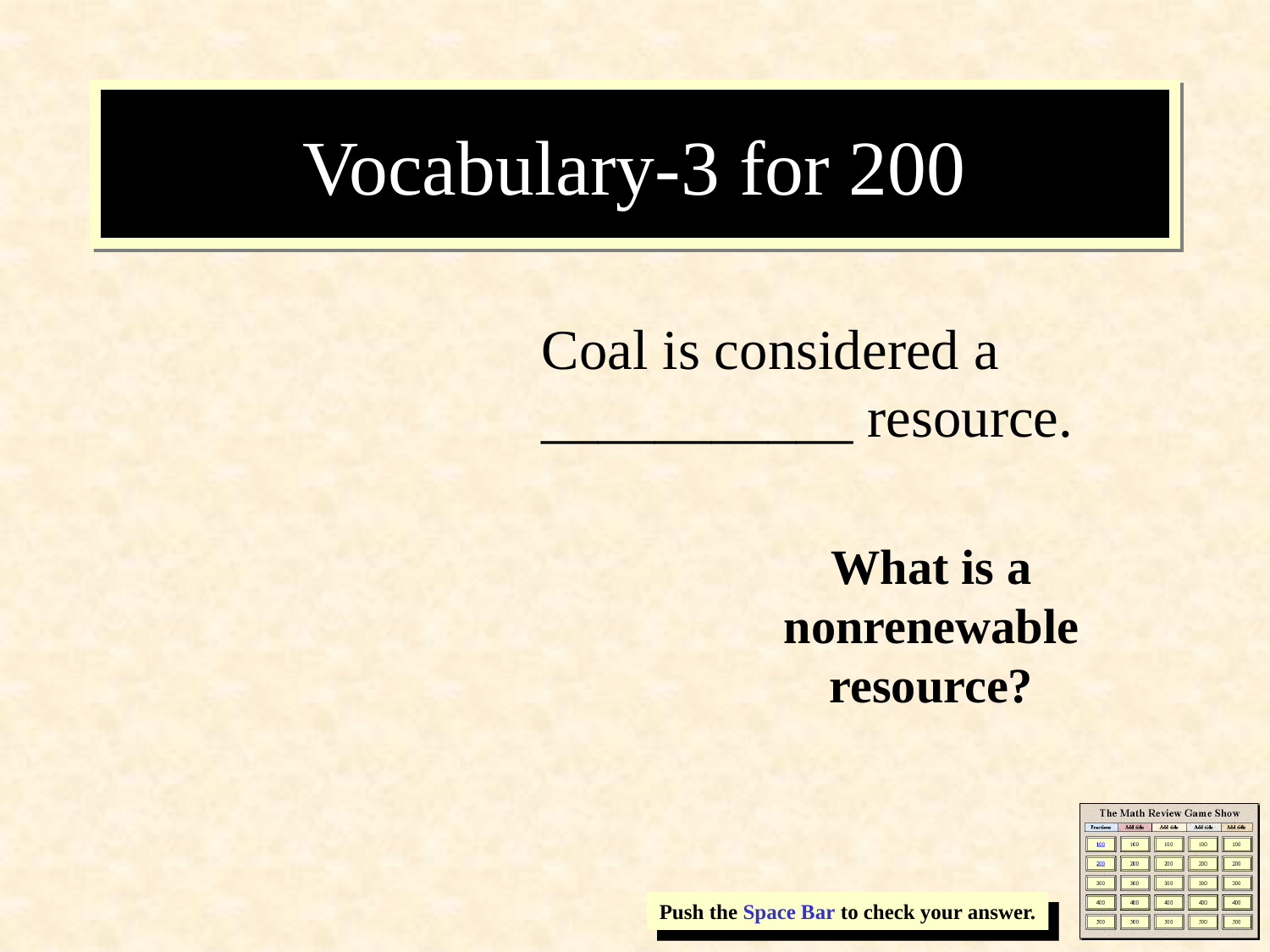

# Vocabulary-3 for 200
Coal is considered a ___________ resource.
What is a nonrenewable resource?
Push the Space Bar to check your answer.